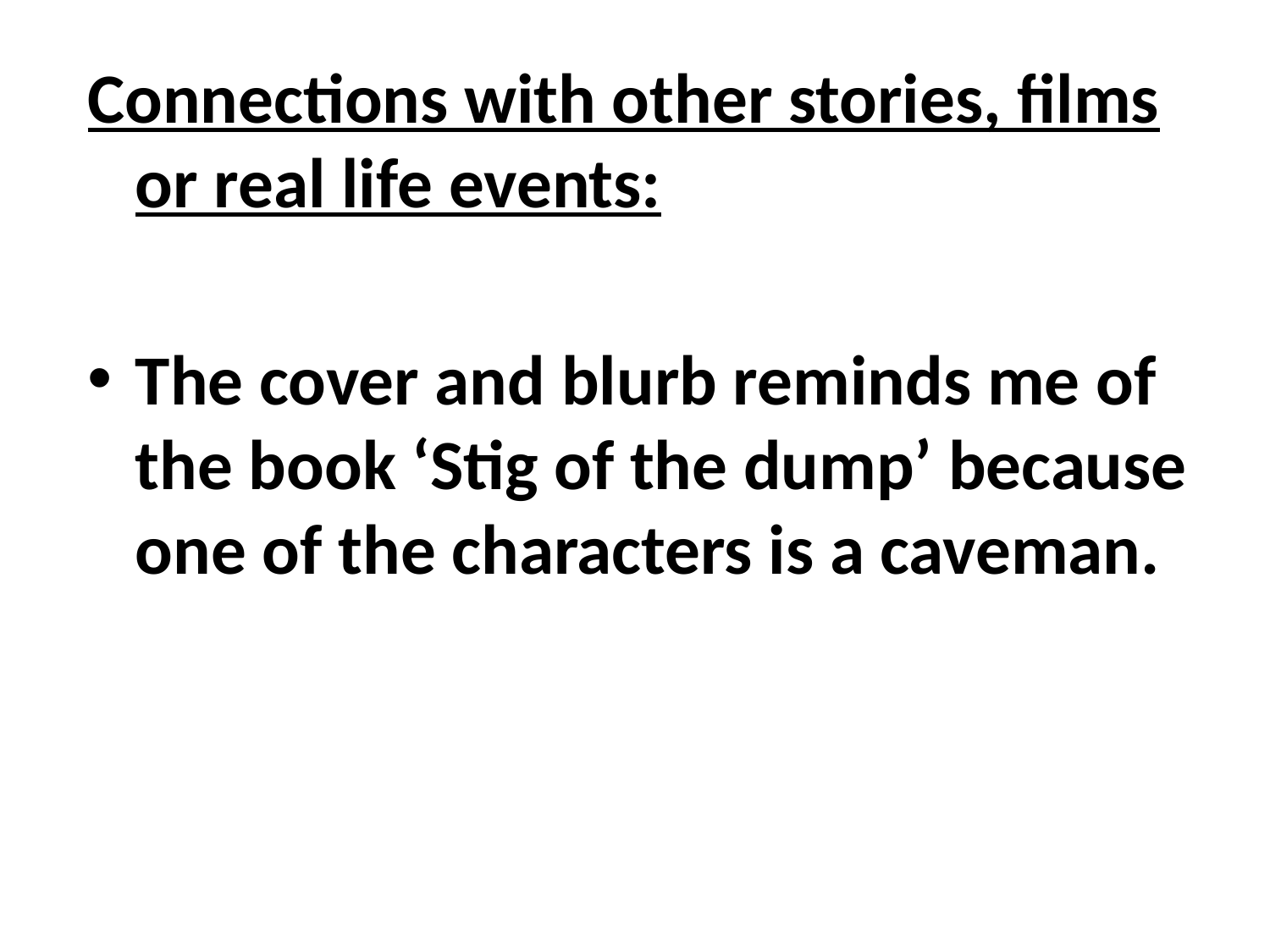

Connections with other stories, films or real life events:

The cover and blurb reminds me of the book ‘Stig of the dump’ because one of the characters is a caveman.